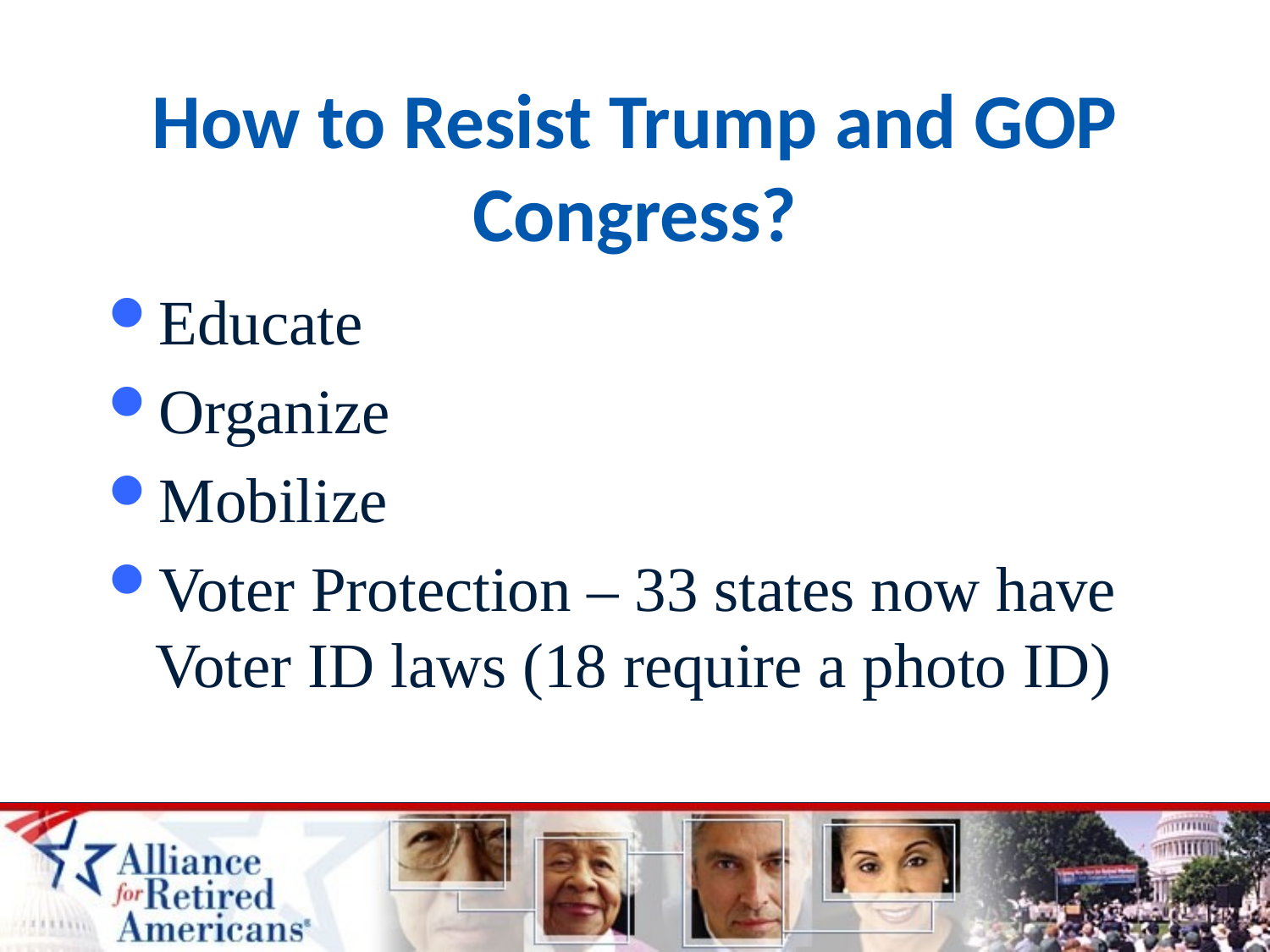

# How to Resist Trump and GOP Congress?
Educate
Organize
Mobilize
Voter Protection – 33 states now have Voter ID laws (18 require a photo ID)